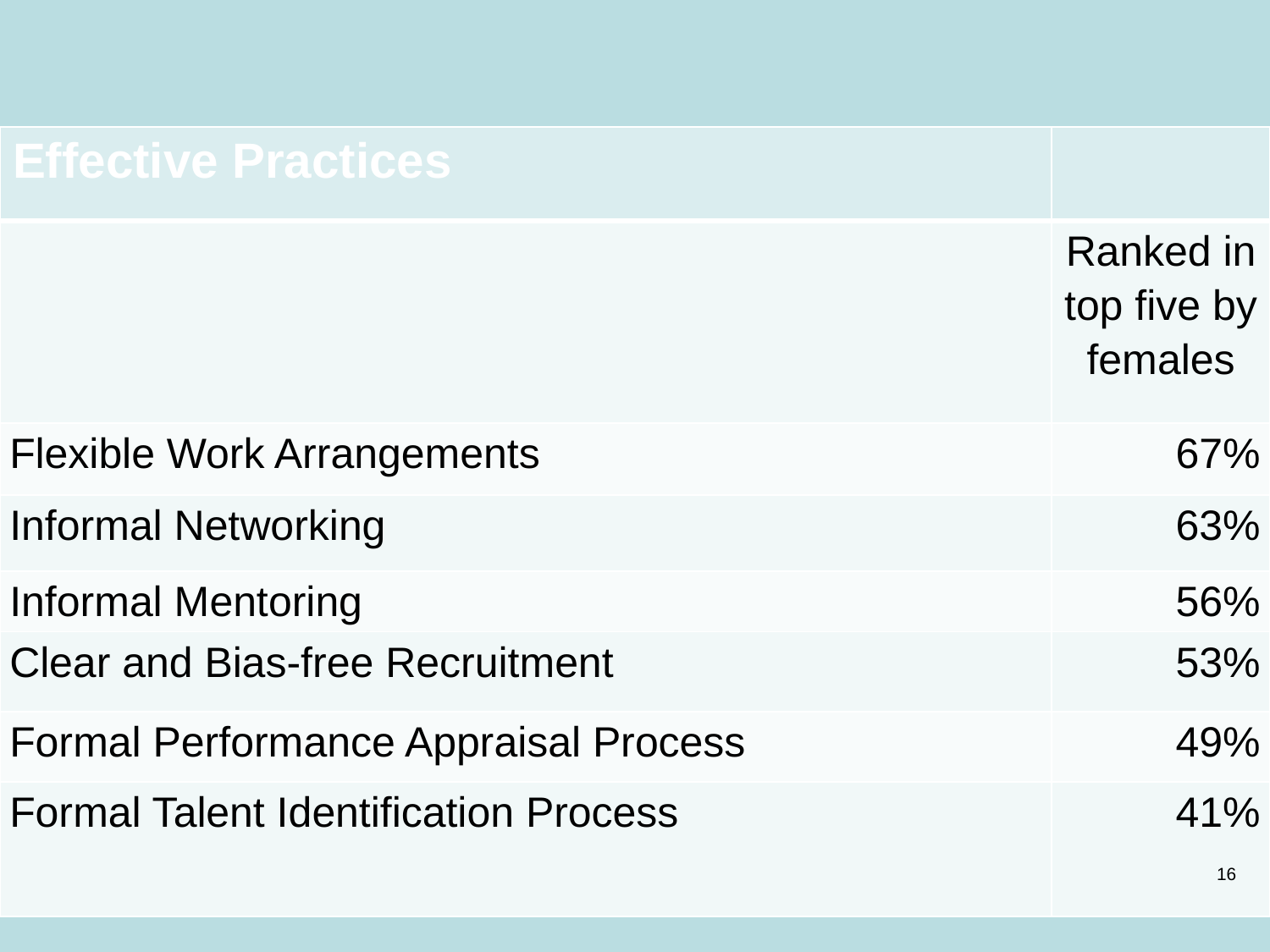

| Effective Practices |  |
| --- | --- |
|  | Ranked in top five by females |
| Flexible Work Arrangements | 67% |
| Informal Networking | 63% |
| Informal Mentoring | 56% |
| Clear and Bias-free Recruitment | 53% |
| Formal Performance Appraisal Process | 49% |
| Formal Talent Identification Process | 41% |
16